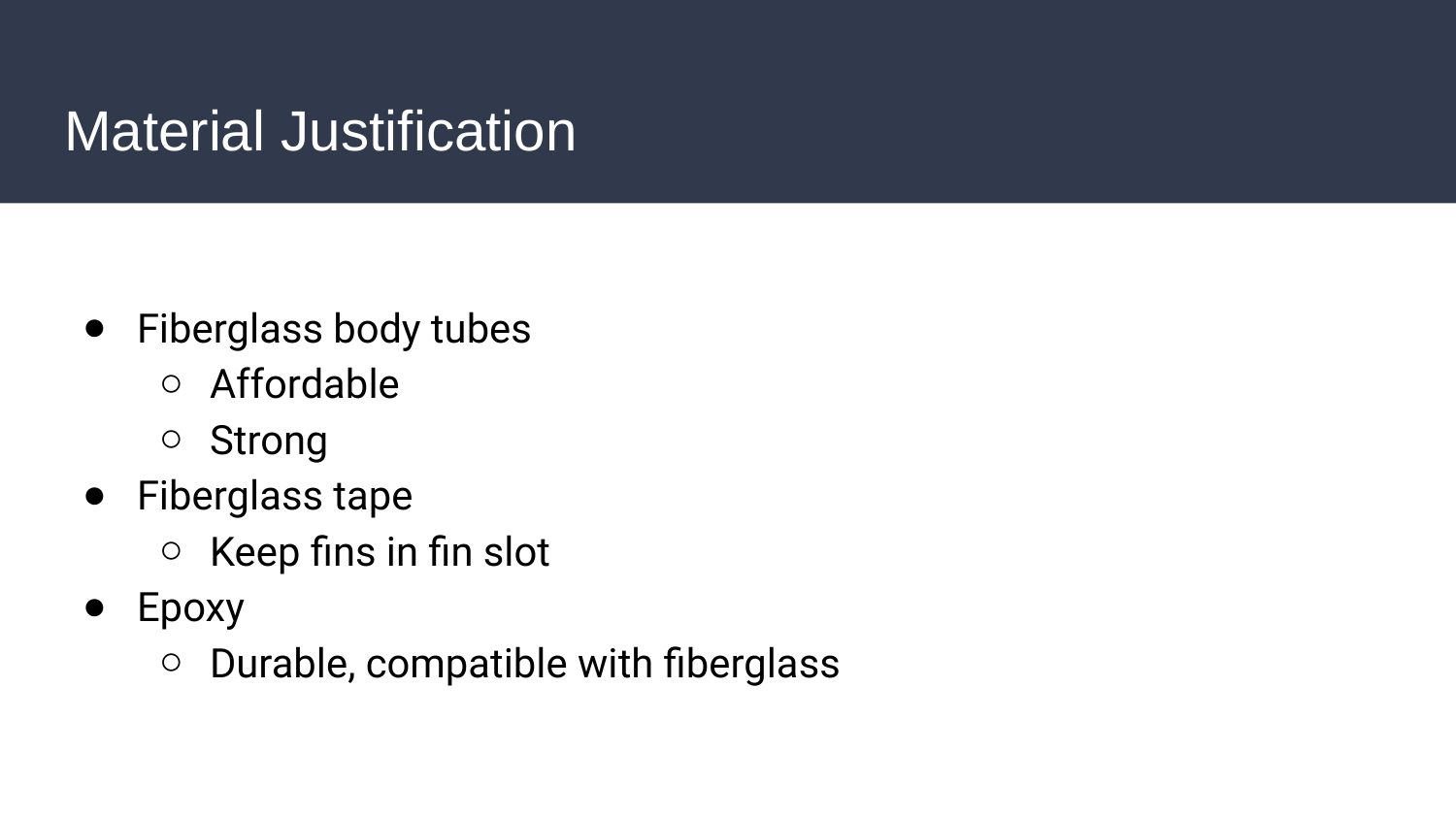

# Material Justification
Fiberglass body tubes
Affordable
Strong
Fiberglass tape
Keep fins in fin slot
Epoxy
Durable, compatible with fiberglass